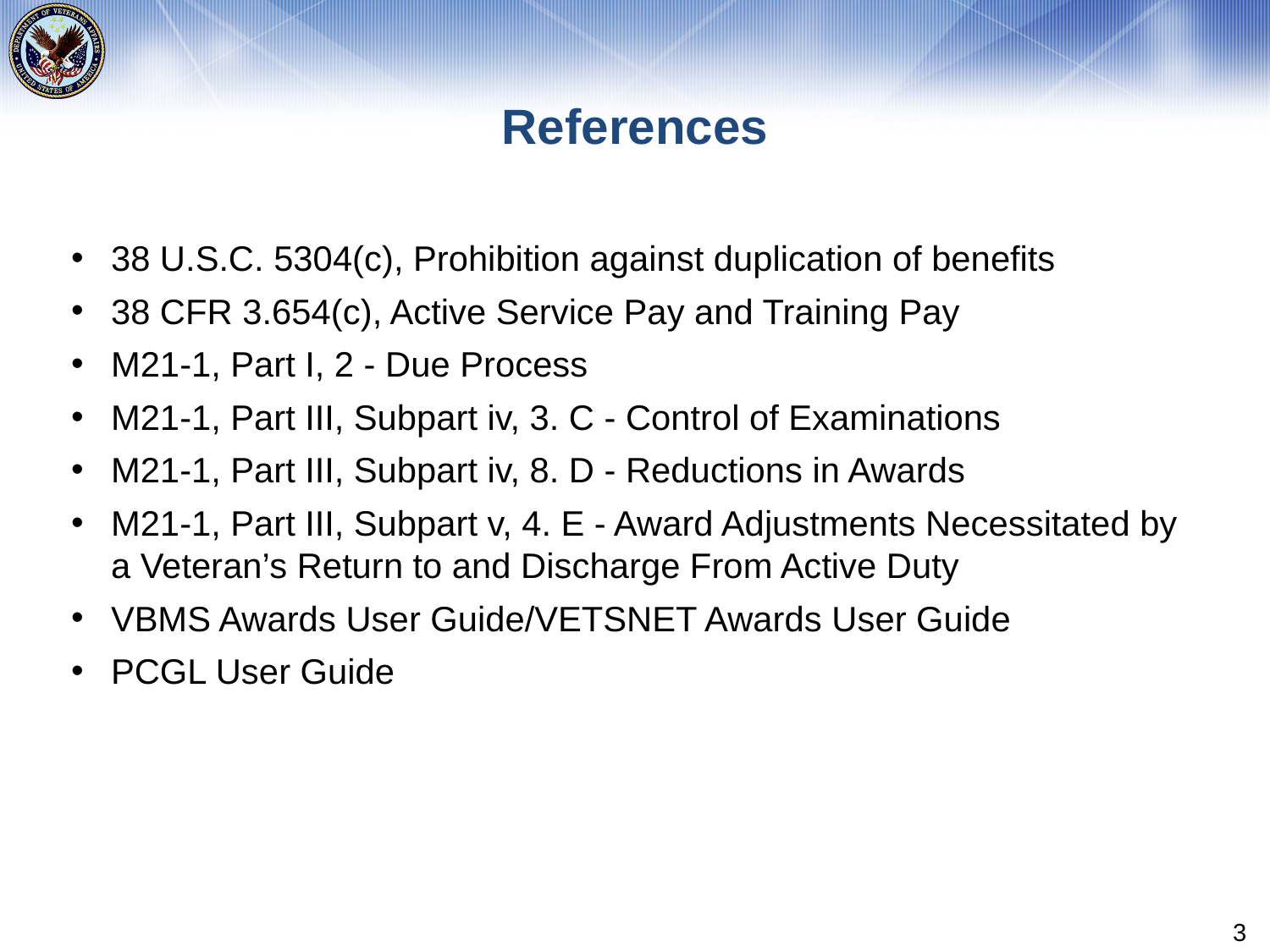

# References
38 U.S.C. 5304(c), Prohibition against duplication of benefits
38 CFR 3.654(c), Active Service Pay and Training Pay
M21-1, Part I, 2 - Due Process
M21-1, Part III, Subpart iv, 3. C - Control of Examinations
M21-1, Part III, Subpart iv, 8. D - Reductions in Awards
M21-1, Part III, Subpart v, 4. E - Award Adjustments Necessitated by a Veteran’s Return to and Discharge From Active Duty
VBMS Awards User Guide/VETSNET Awards User Guide
PCGL User Guide

3